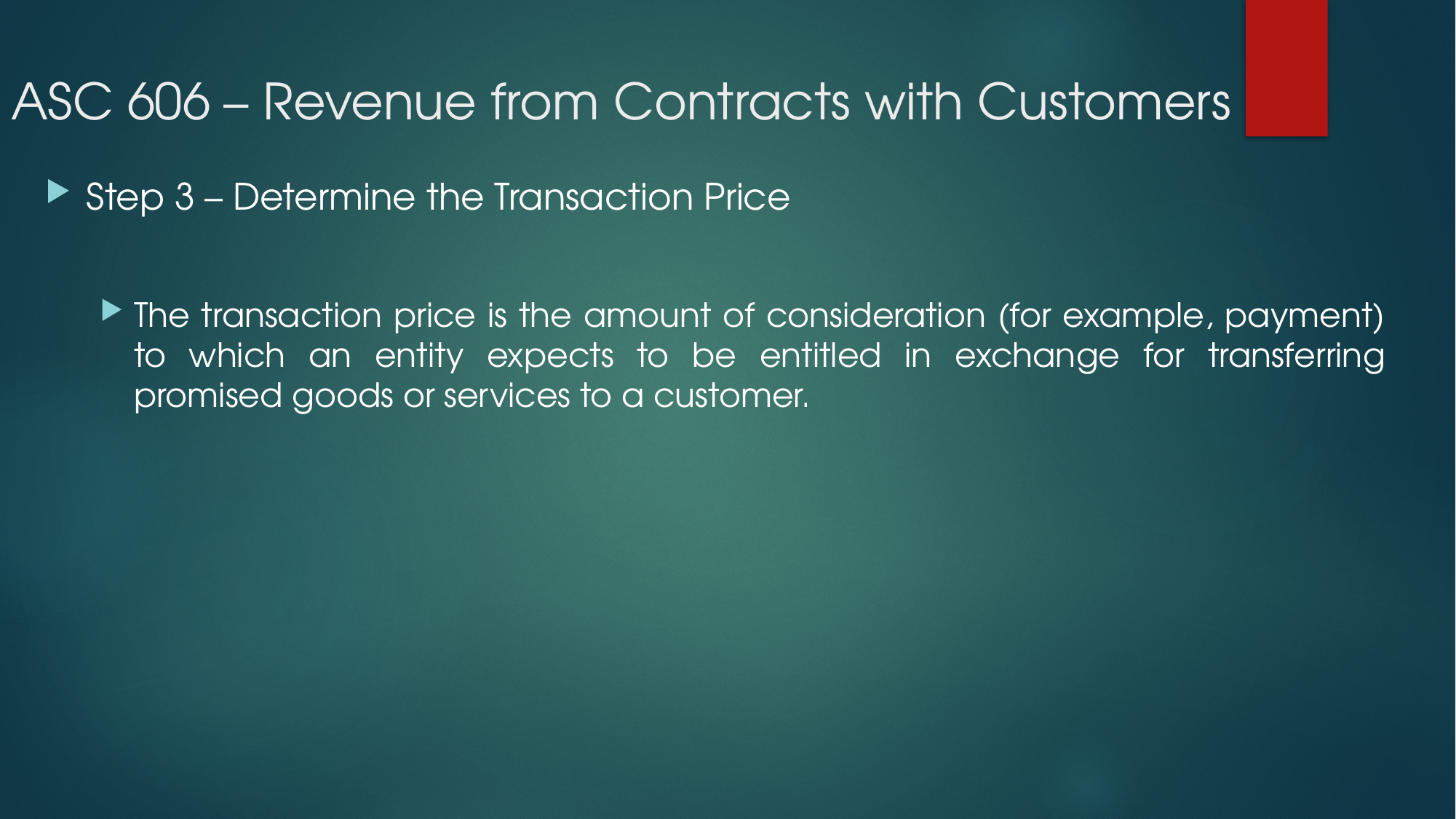

# ASC 606 – Revenue from Contracts with Customers
Step 3 – Determine the Transaction Price

The transaction price is the amount of consideration (for example, payment) to which an entity expects to be entitled in exchange for transferring promised goods or services to a customer.